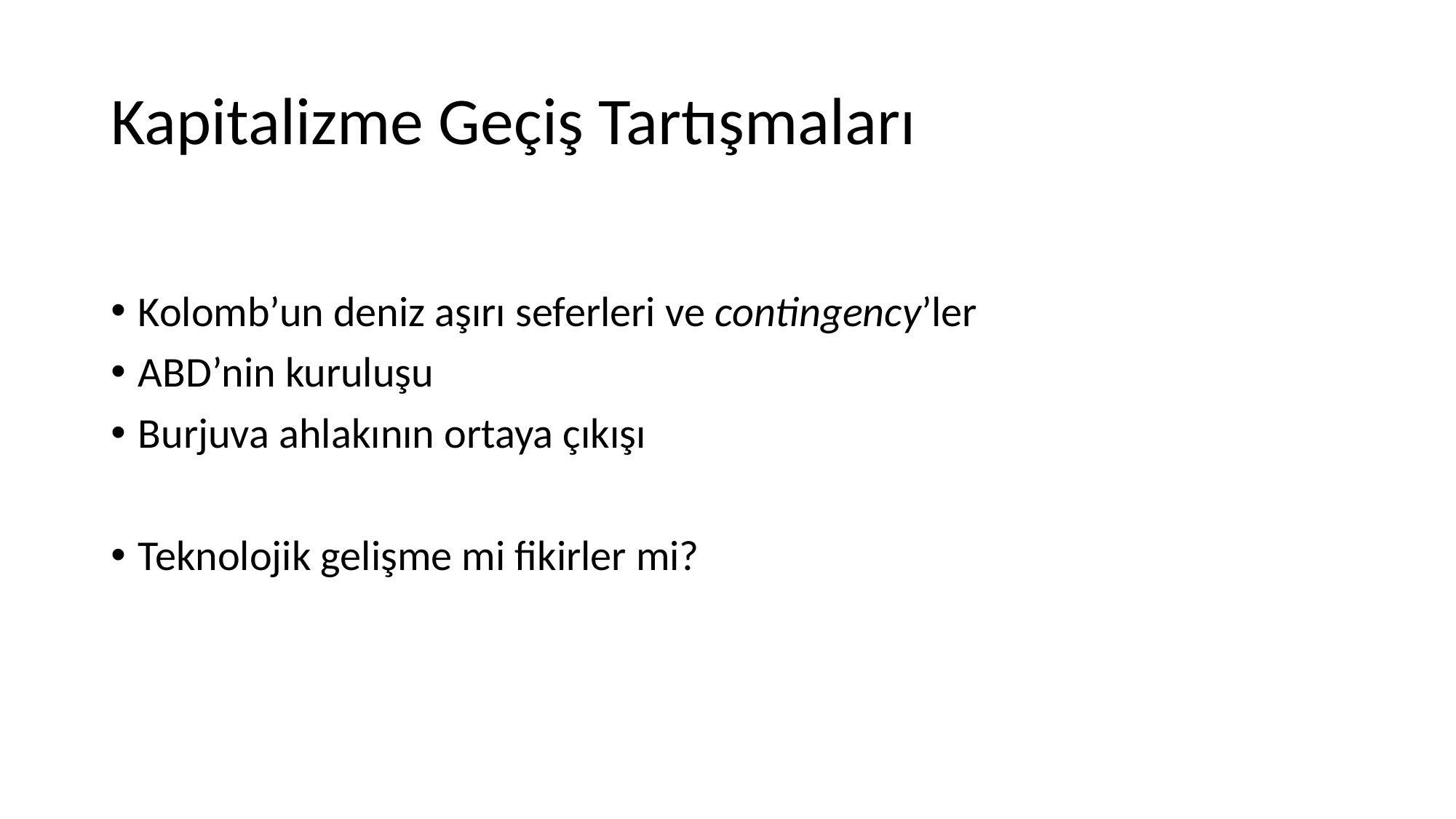

# Kapitalizme Geçiş Tartışmaları

Kolomb’un deniz aşırı seferleri ve contingency’ler
ABD’nin kuruluşu
Burjuva ahlakının ortaya çıkışı

Teknolojik gelişme mi fikirler mi?